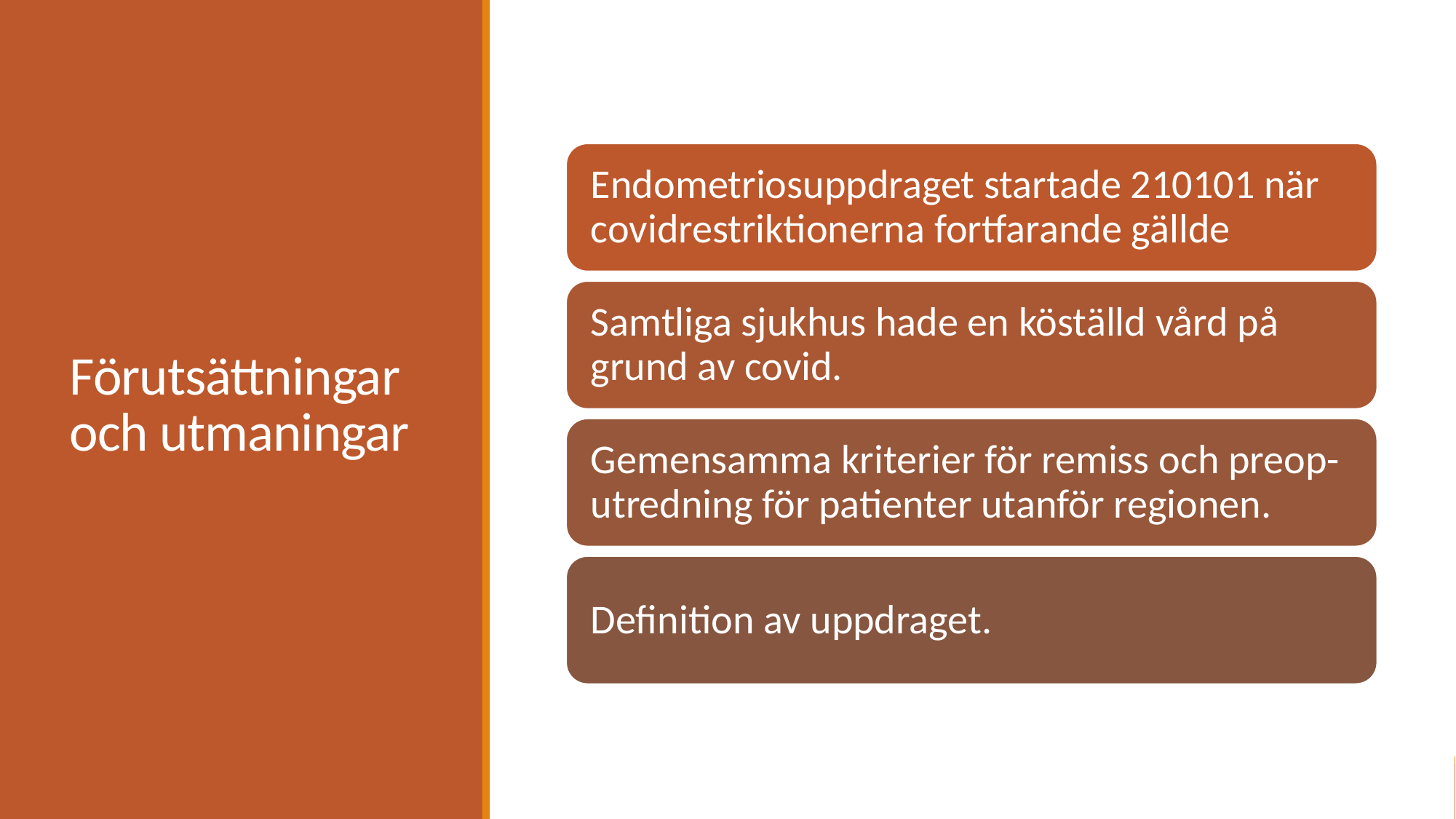

# Förutsättningar och utmaningar
Endometriosuppdraget startade 210101 när covidrestriktionerna fortfarande gällde
Samtliga sjukhus hade en köställd vård på grund av covid.
Gemensamma kriterier för remiss och preop- utredning för patienter utanför regionen.
Definition av uppdraget.